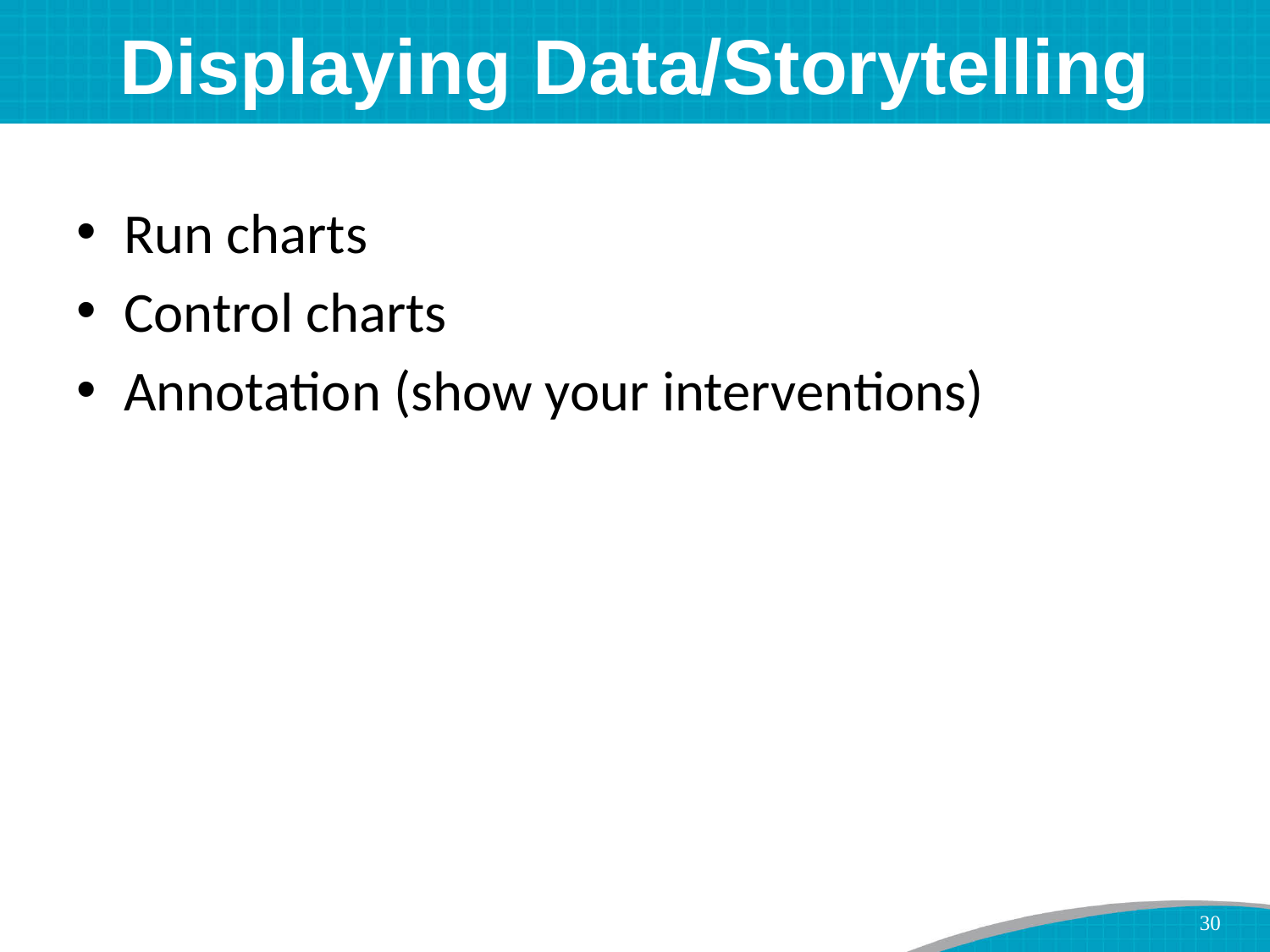

# Displaying Data/Storytelling
Run charts
Control charts
Annotation (show your interventions)